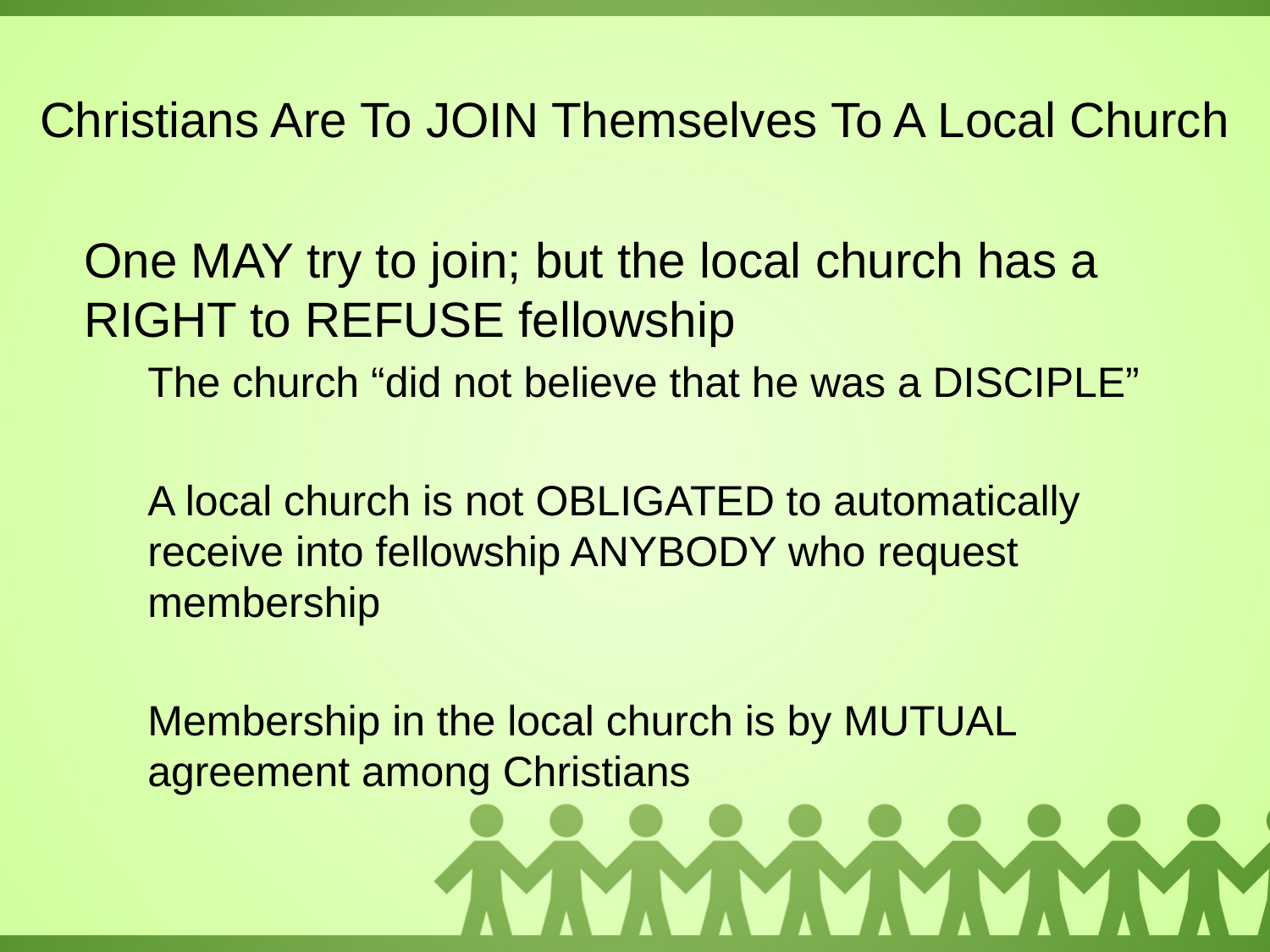

# Christians Are To JOIN Themselves To A Local Church
One MAY try to join; but the local church has a RIGHT to REFUSE fellowship
The church “did not believe that he was a DISCIPLE”

A local church is not OBLIGATED to automatically receive into fellowship ANYBODY who request membership

Membership in the local church is by MUTUAL agreement among Christians